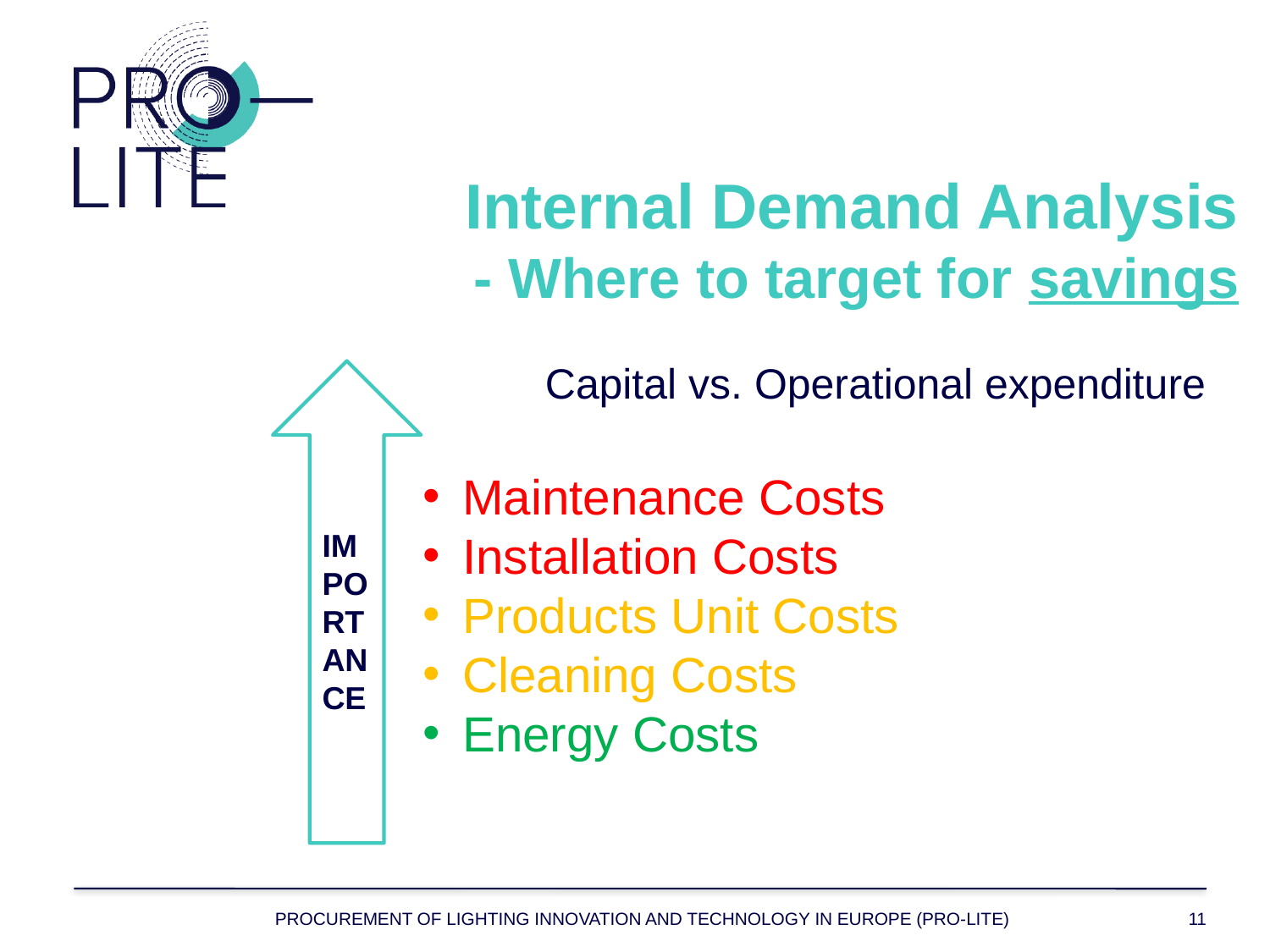

Internal Demand Analysis
- Where to target for savings
Capital vs. Operational expenditure
IMPORTANCE
Maintenance Costs
Installation Costs
Products Unit Costs
Cleaning Costs
Energy Costs

Procurement of Lighting Innovation and Technology in Europe (PRO-LITE)
11